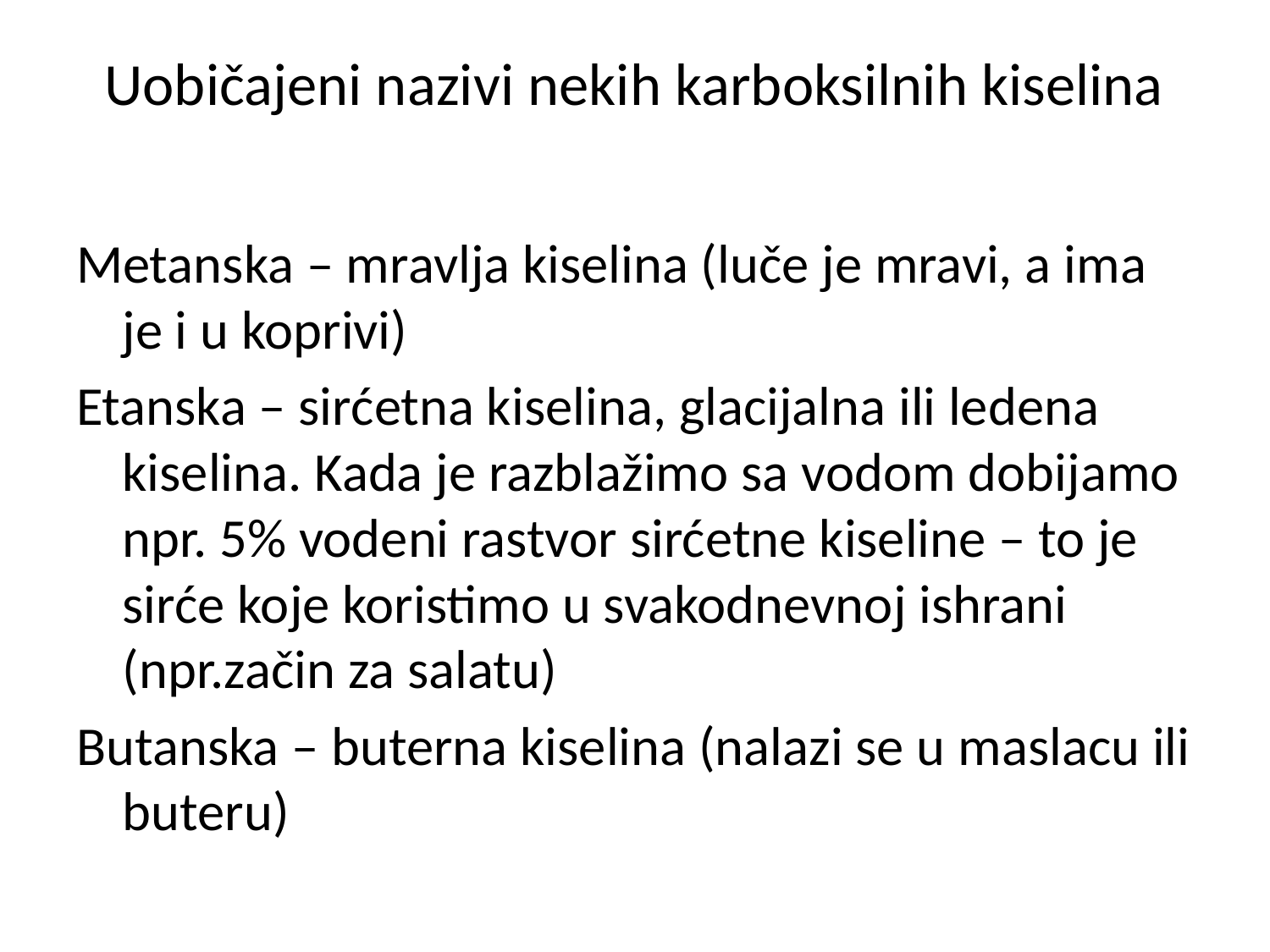

# Uobičajeni nazivi nekih karboksilnih kiselina
Metanska – mravlja kiselina (luče je mravi, a ima je i u koprivi)
Etanska – sirćetna kiselina, glacijalna ili ledena kiselina. Kada je razblažimo sa vodom dobijamo npr. 5% vodeni rastvor sirćetne kiseline – to je sirće koje koristimo u svakodnevnoj ishrani (npr.začin za salatu)
Butanska – buterna kiselina (nalazi se u maslacu ili buteru)